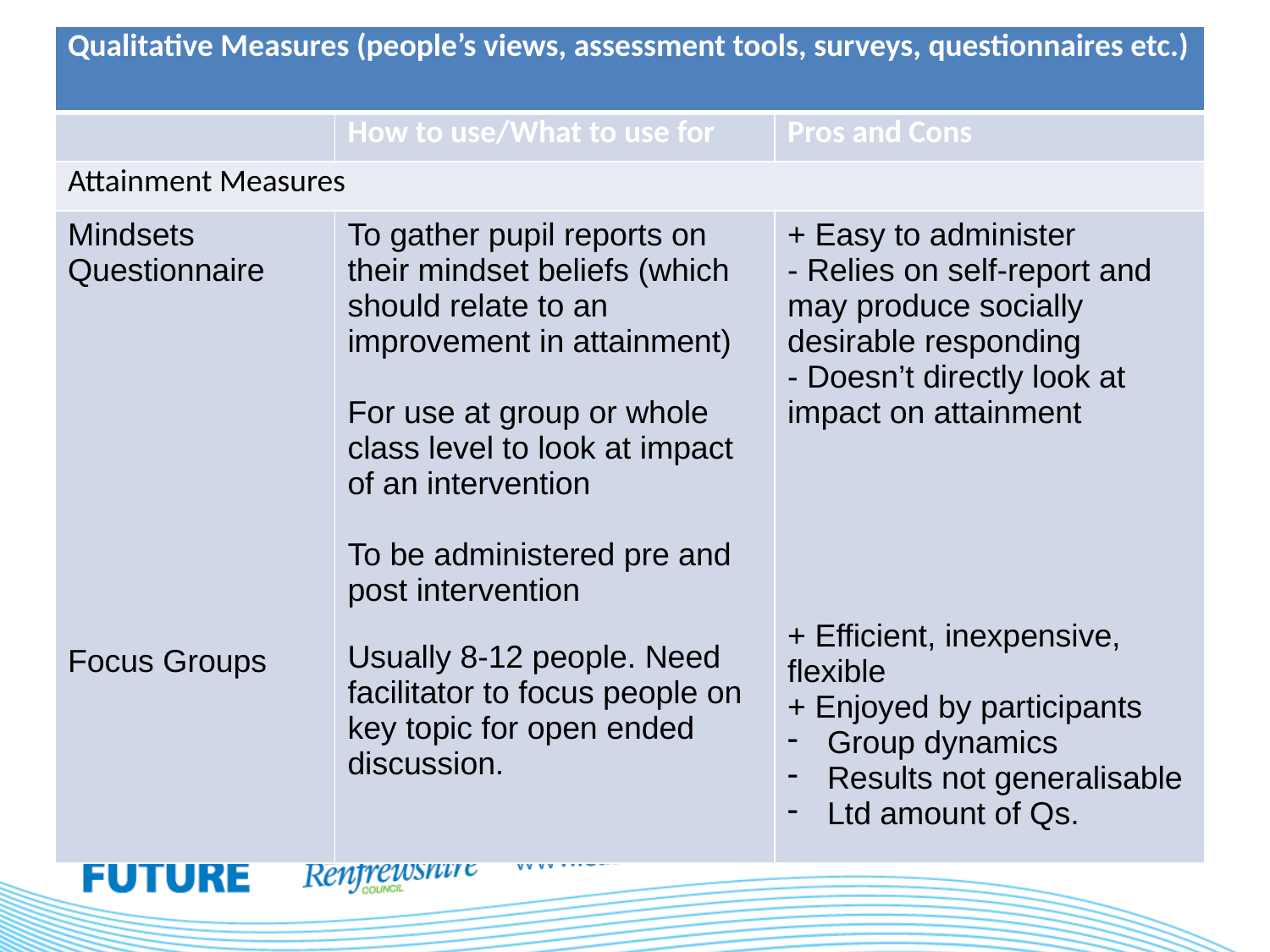

| Qualitative Measures (people’s views, assessment tools, surveys, questionnaires etc.) |  |  |
| --- | --- | --- |
|  | How to use/What to use for | Pros and Cons |
| Attainment Measures |  |  |
| Mindsets Questionnaire Focus Groups | To gather pupil reports on their mindset beliefs (which should relate to an improvement in attainment) For use at group or whole class level to look at impact of an intervention To be administered pre and post intervention Usually 8-12 people. Need facilitator to focus people on key topic for open ended discussion. | + Easy to administer - Relies on self-report and may produce socially desirable responding - Doesn’t directly look at impact on attainment + Efficient, inexpensive, flexible + Enjoyed by participants Group dynamics Results not generalisable Ltd amount of Qs. |